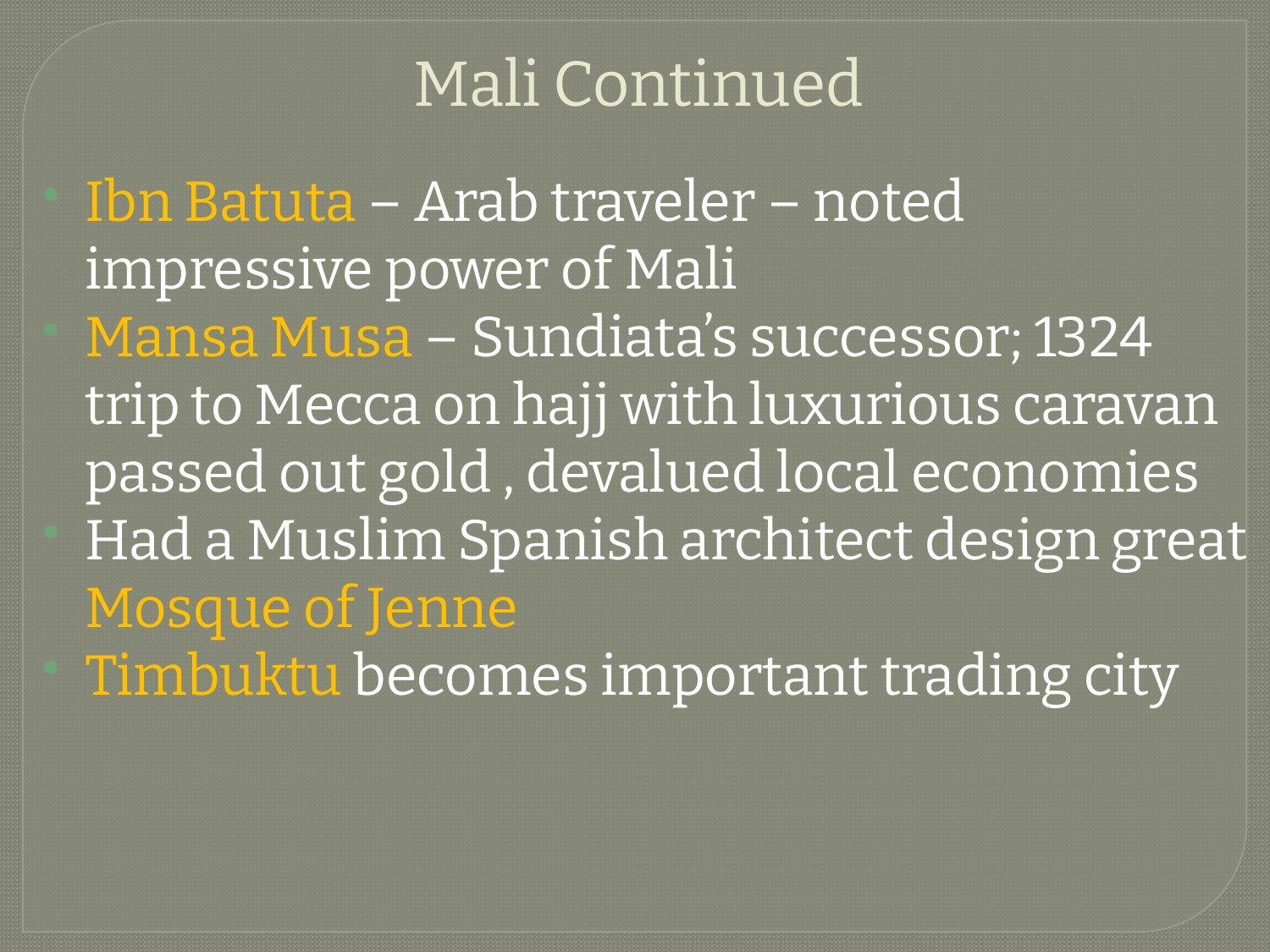

Mali Continued
Ibn Batuta – Arab traveler – noted impressive power of Mali
Mansa Musa – Sundiata’s successor; 1324 trip to Mecca on hajj with luxurious caravan passed out gold , devalued local economies
Had a Muslim Spanish architect design great Mosque of Jenne
Timbuktu becomes important trading city